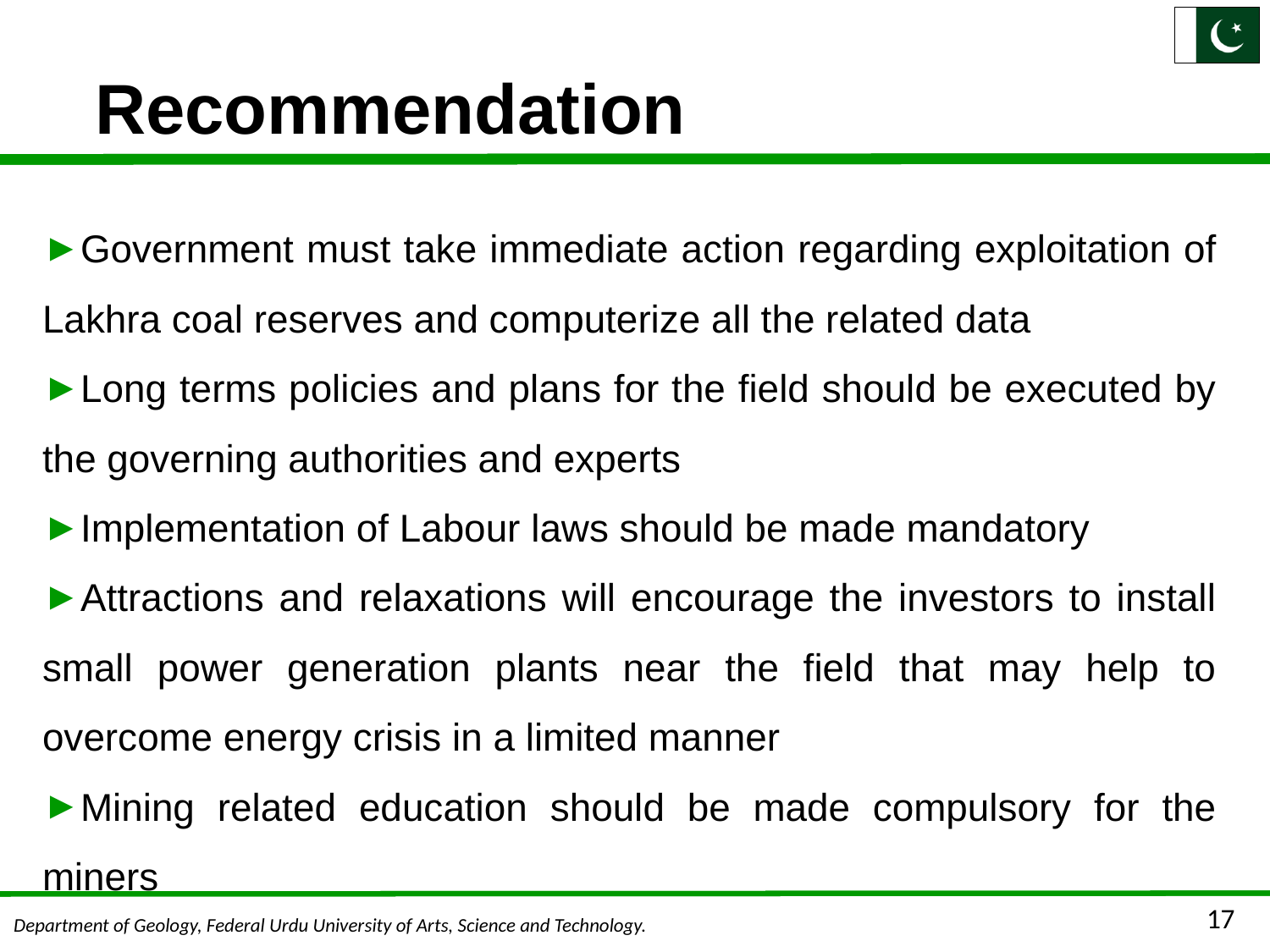

# Recommendation
Government must take immediate action regarding exploitation of Lakhra coal reserves and computerize all the related data
Long terms policies and plans for the field should be executed by the governing authorities and experts
Implementation of Labour laws should be made mandatory
Attractions and relaxations will encourage the investors to install small power generation plants near the field that may help to overcome energy crisis in a limited manner
Mining related education should be made compulsory for the miners
17